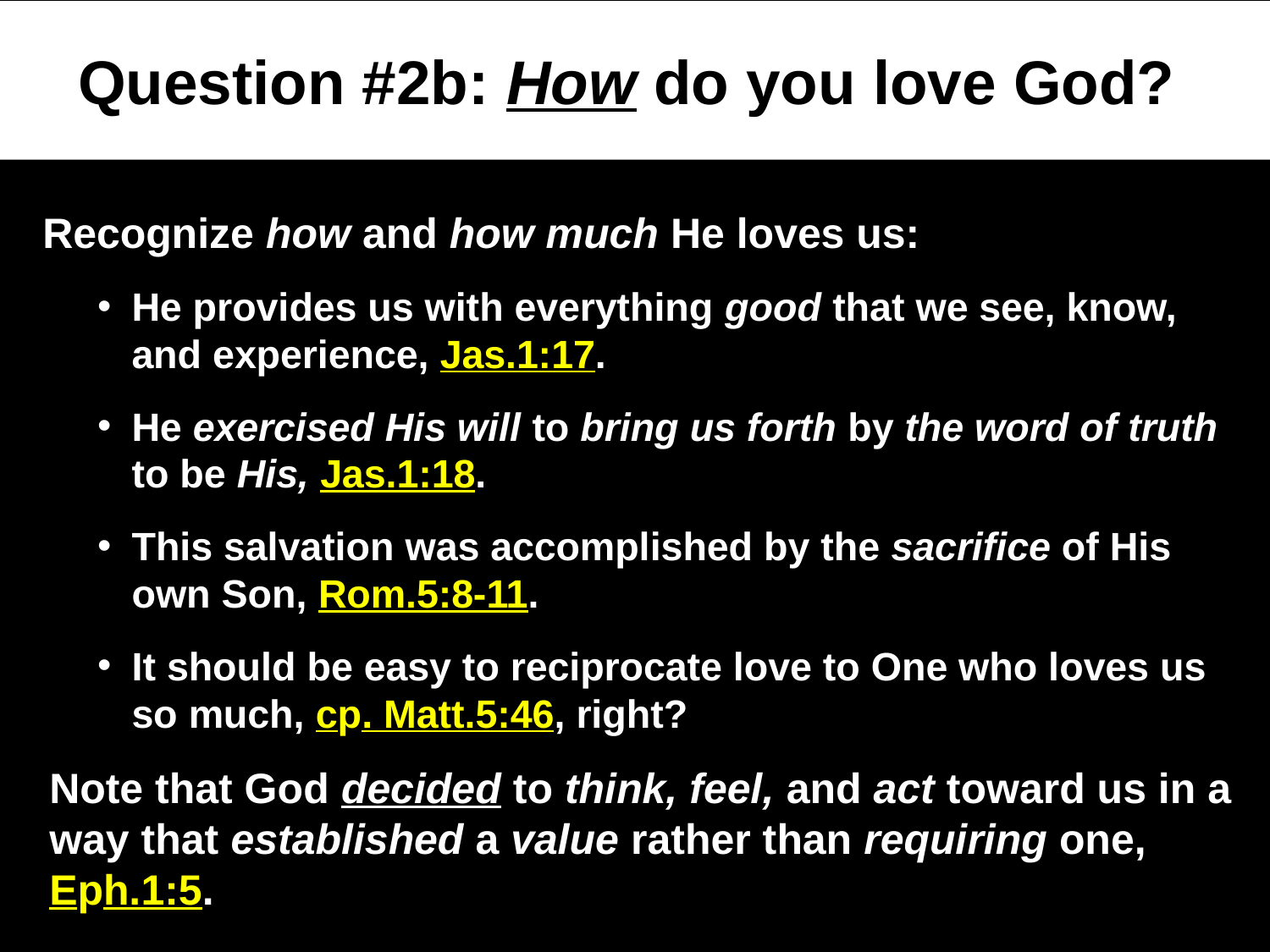

# Question #2b: How do you love God?
Recognize how and how much He loves us:
He provides us with everything good that we see, know, and experience, Jas.1:17.
He exercised His will to bring us forth by the word of truth to be His, Jas.1:18.
This salvation was accomplished by the sacrifice of His own Son, Rom.5:8-11.
It should be easy to reciprocate love to One who loves us so much, cp. Matt.5:46, right?
Note that God decided to think, feel, and act toward us in a way that established a value rather than requiring one, Eph.1:5.